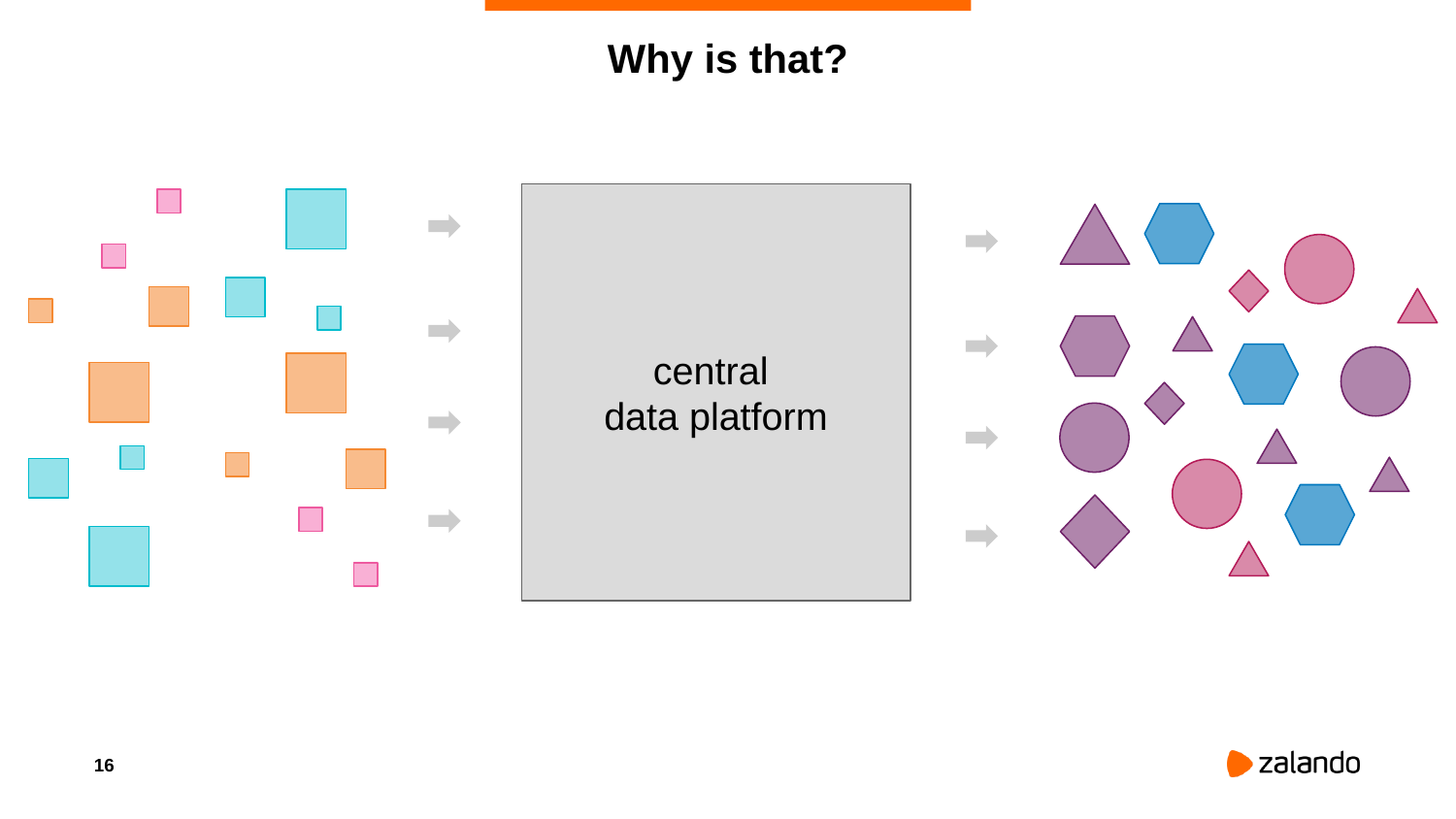

# Why is that?
central
data platform